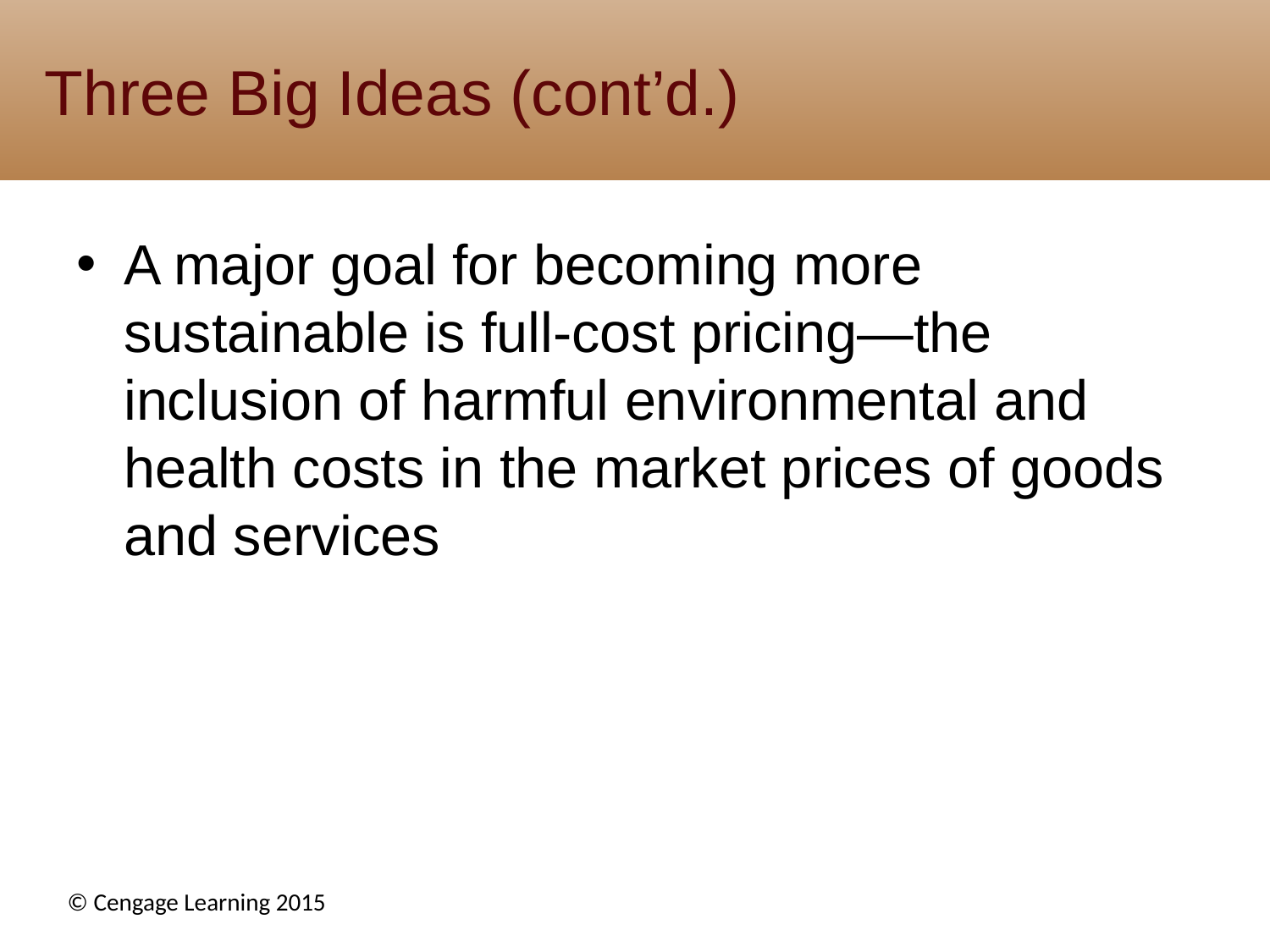

# Three Big Ideas (cont’d.)
A major goal for becoming more sustainable is full-cost pricing—the inclusion of harmful environmental and health costs in the market prices of goods and services